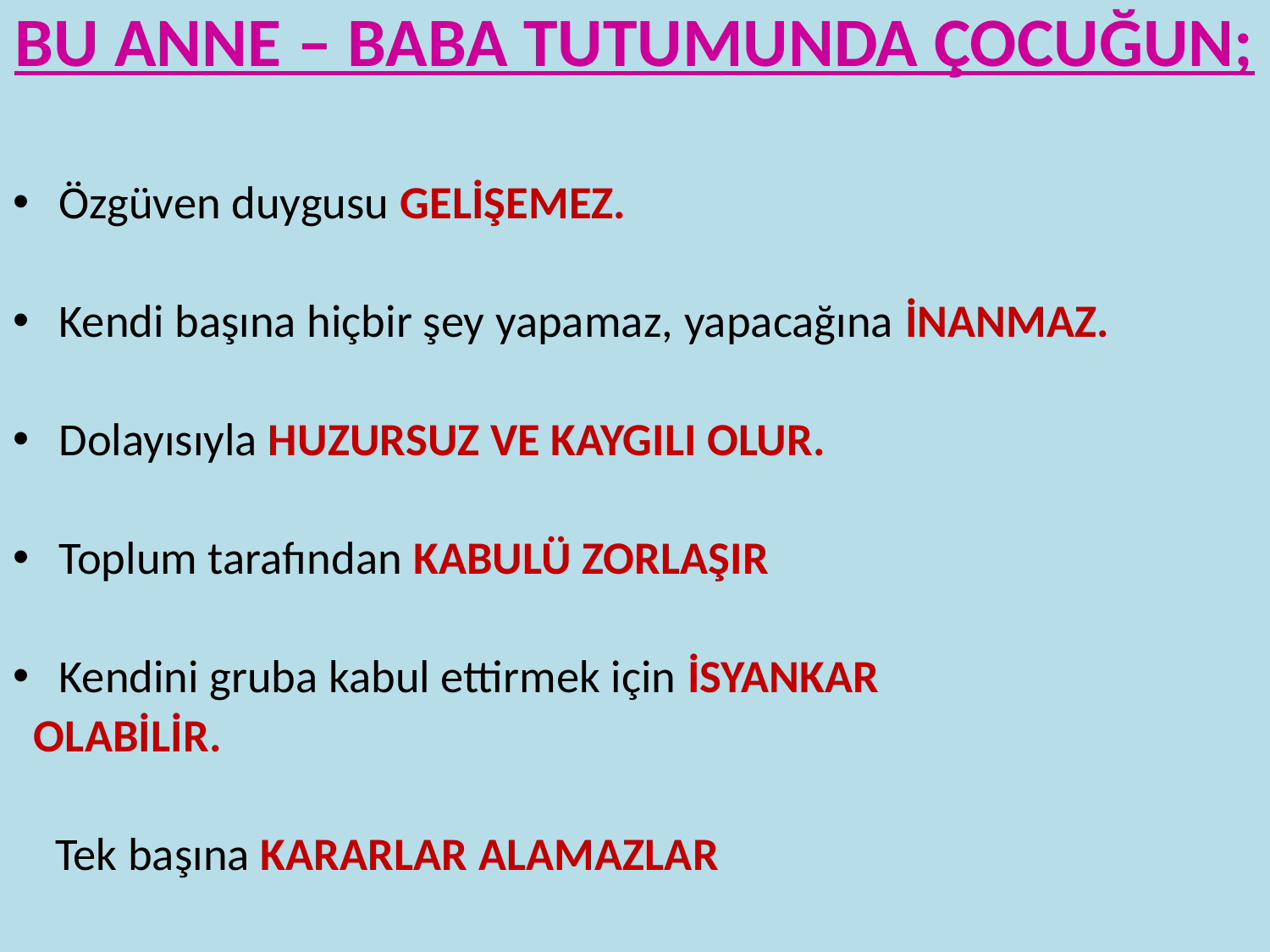

BU ANNE – BABA TUTUMUNDA ÇOCUĞUN;

Özgüven duygusu GELİŞEMEZ.

Kendi başına hiçbir şey yapamaz, yapacağına İNANMAZ.

Dolayısıyla HUZURSUZ VE KAYGILI OLUR.

Toplum tarafından KABULÜ ZORLAŞIR

Kendini gruba kabul ettirmek için İSYANKAR
  OLABİLİR.

    Tek başına KARARLAR ALAMAZLAR